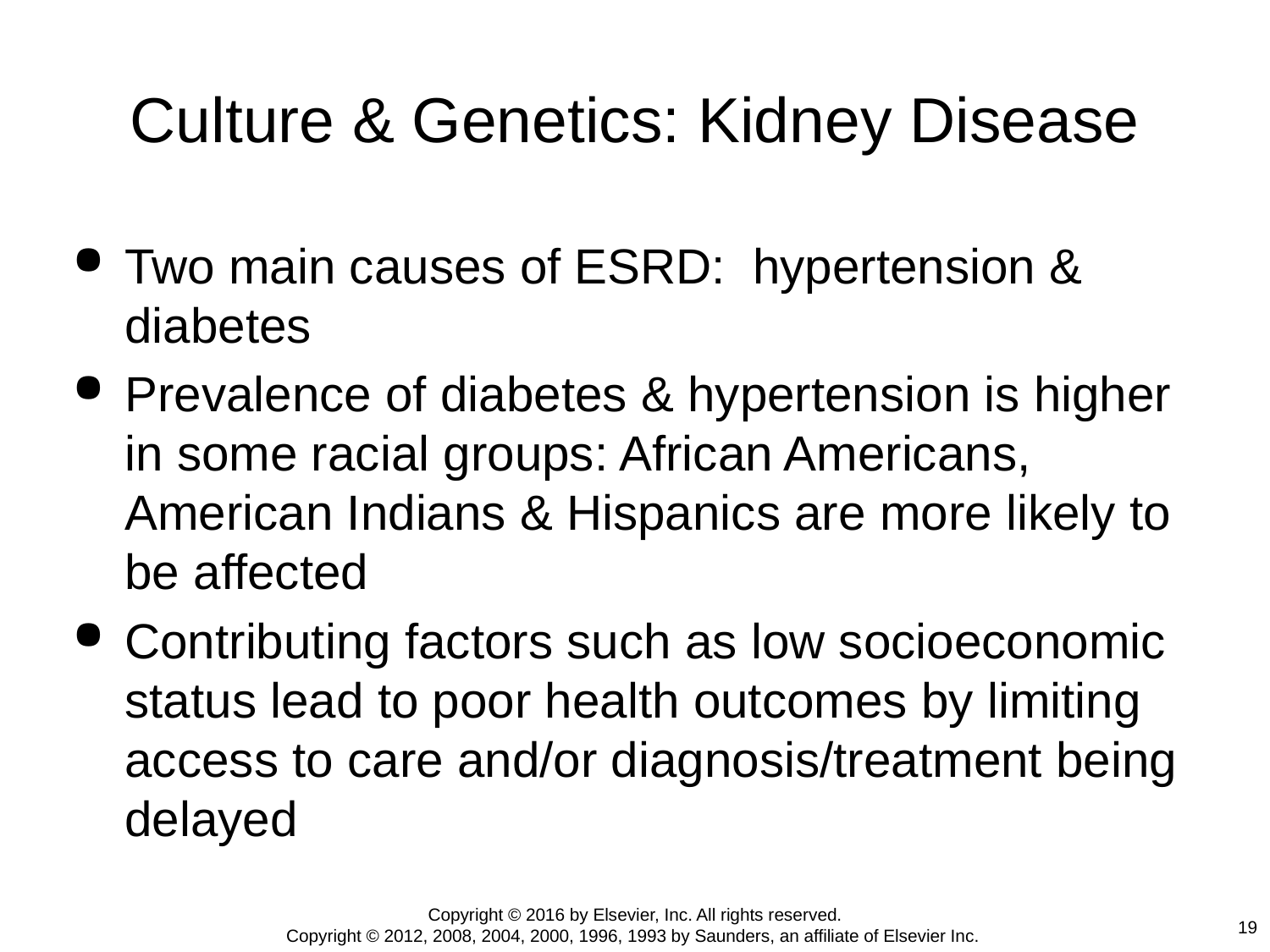

# Culture & Genetics: Kidney Disease
Two main causes of ESRD:  hypertension & diabetes
Prevalence of diabetes & hypertension is higher in some racial groups: African Americans, American Indians & Hispanics are more likely to be affected
Contributing factors such as low socioeconomic status lead to poor health outcomes by limiting access to care and/or diagnosis/treatment being delayed
Copyright © 2016 by Elsevier, Inc. All rights reserved.
Copyright © 2012, 2008, 2004, 2000, 1996, 1993 by Saunders, an affiliate of Elsevier Inc.
19